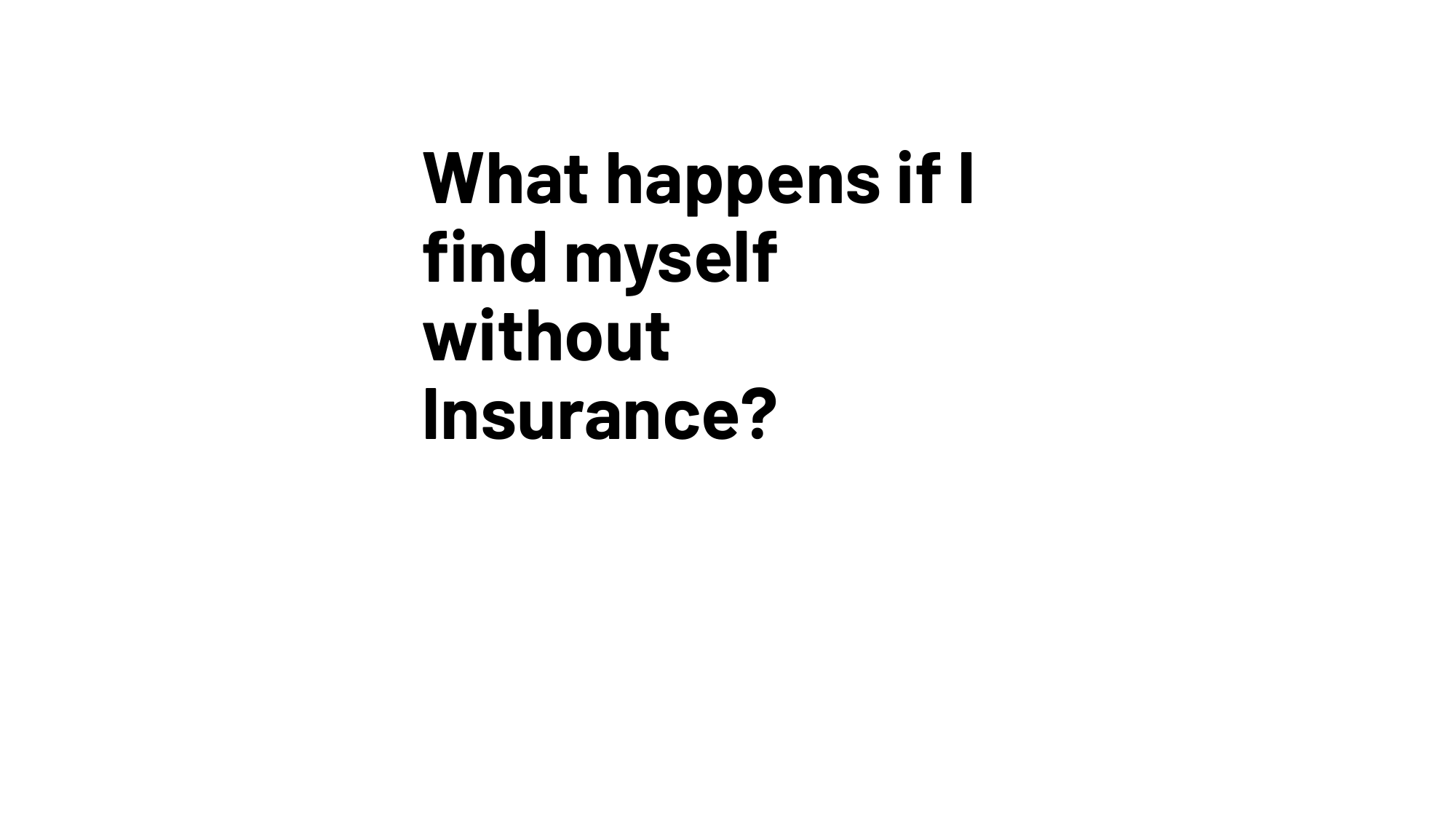

# What happens if I find myself without Insurance?